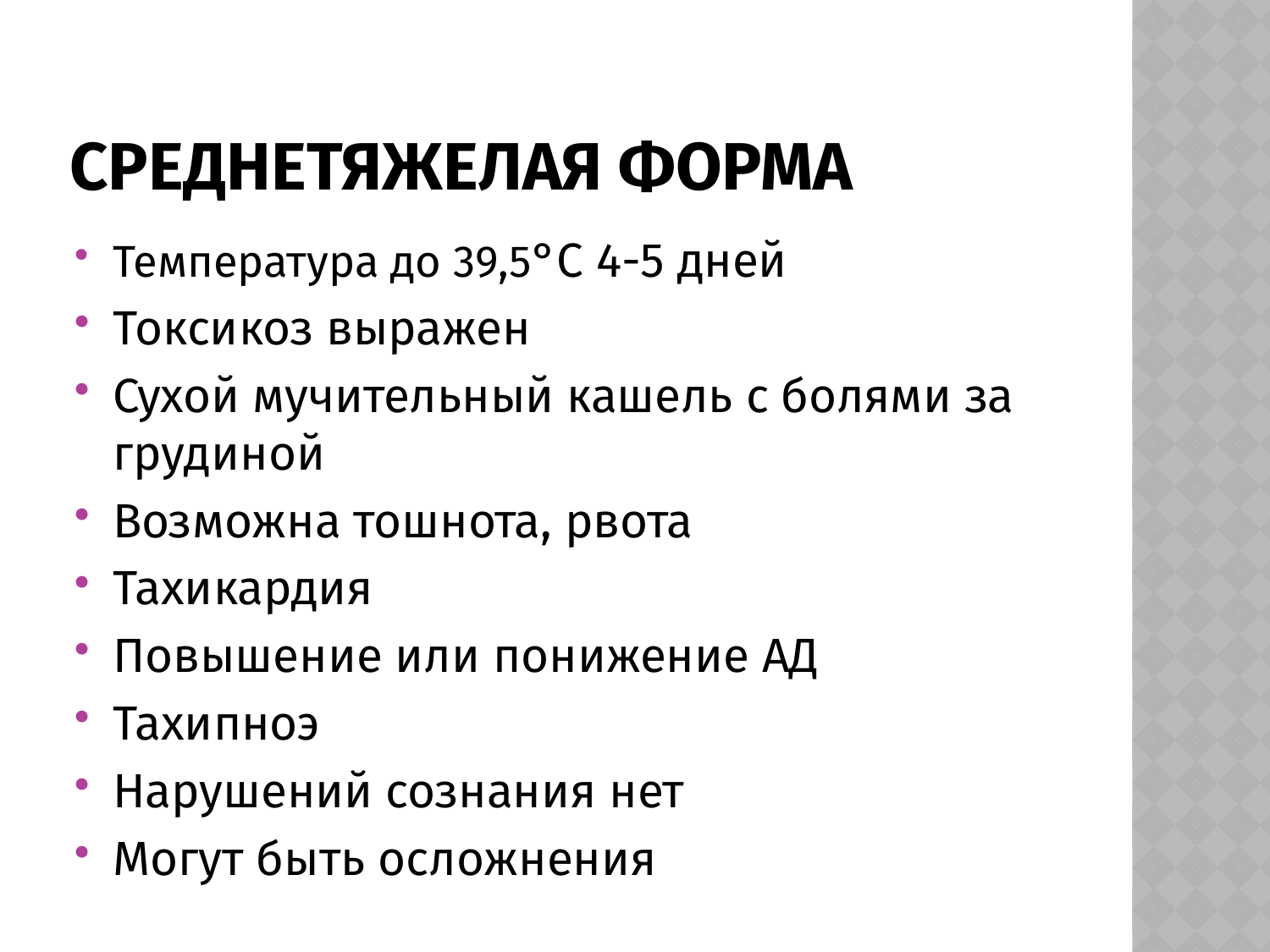

# Среднетяжелая форма
Температура до 39,5°С 4-5 дней
Токсикоз выражен
Сухой мучительный кашель с болями за грудиной
Возможна тошнота, рвота
Тахикардия
Повышение или понижение АД
Тахипноэ
Нарушений сознания нет
Могут быть осложнения